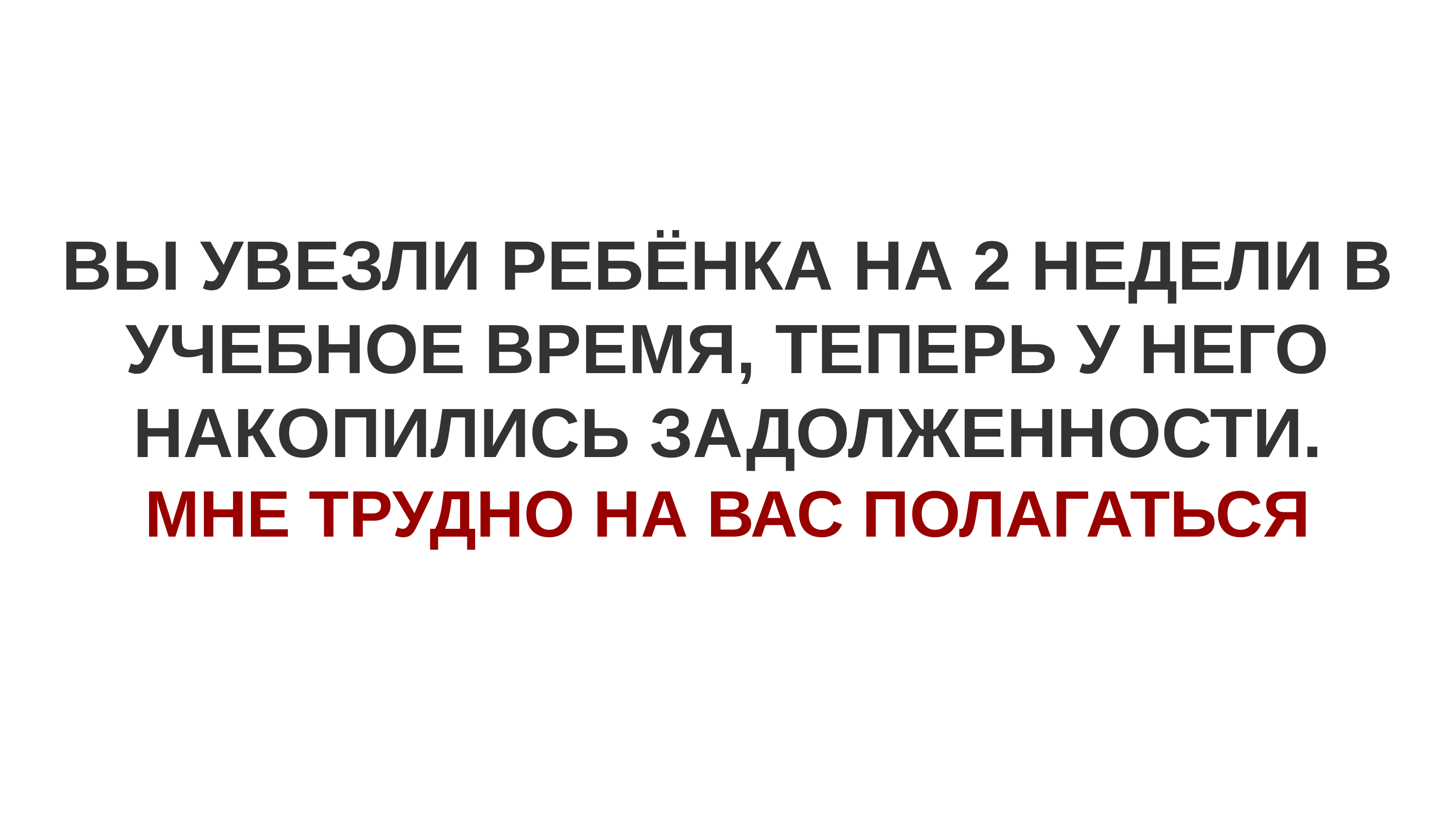

ВЫ УВЕЗЛИ РЕБЁНКА НА 2 НЕДЕЛИ В УЧЕБНОЕ ВРЕМЯ, ТЕПЕРЬ У НЕГО НАКОПИЛИСЬ ЗАДОЛЖЕННОСТИ.
МНЕ ТРУДНО НА ВАС ПОЛАГАТЬСЯ